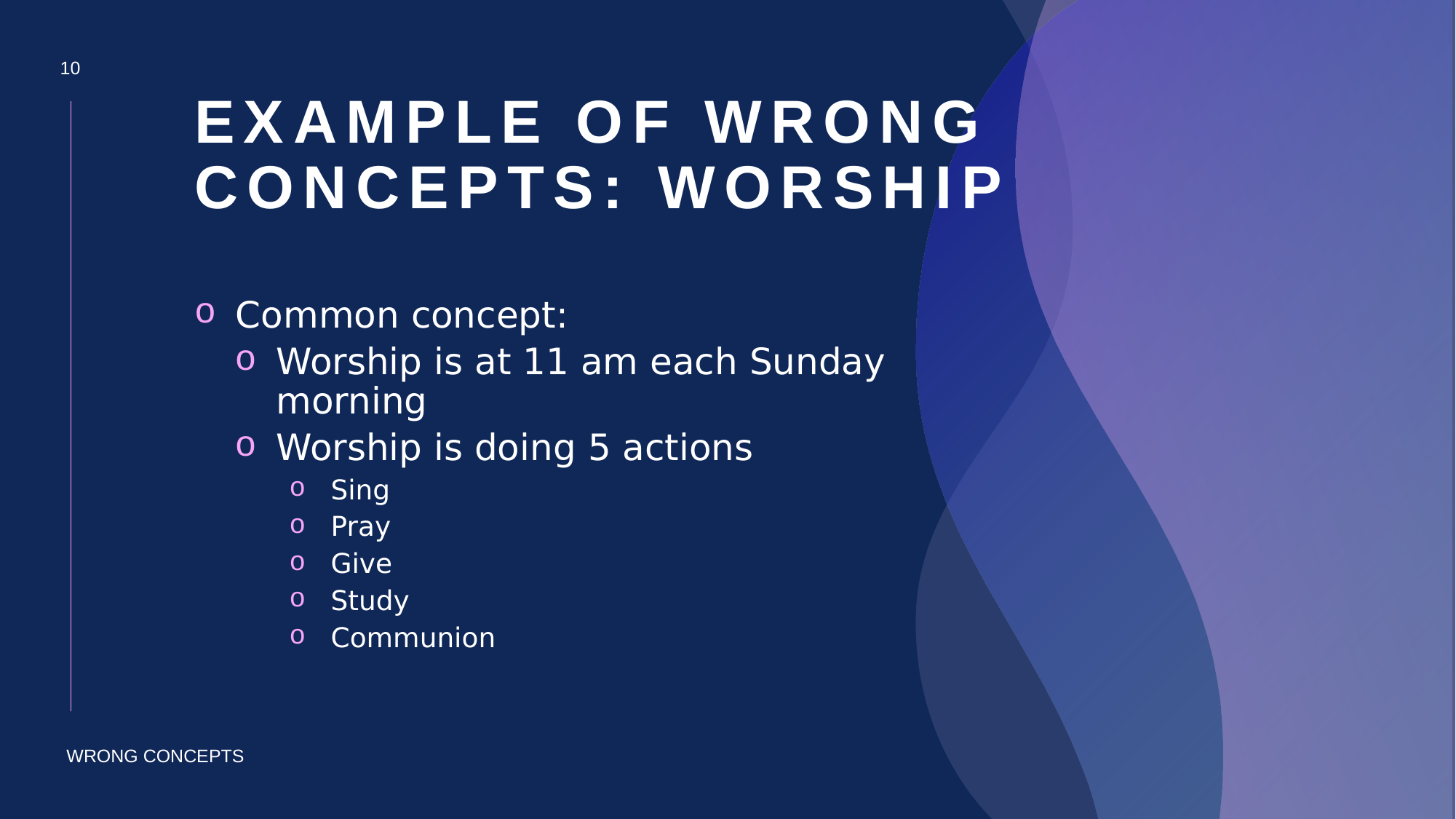

10
# Example of wrong concepts: worship
Common concept:
Worship is at 11 am each Sunday morning
Worship is doing 5 actions
Sing
Pray
Give
Study
Communion

WRONG CONCEPTS